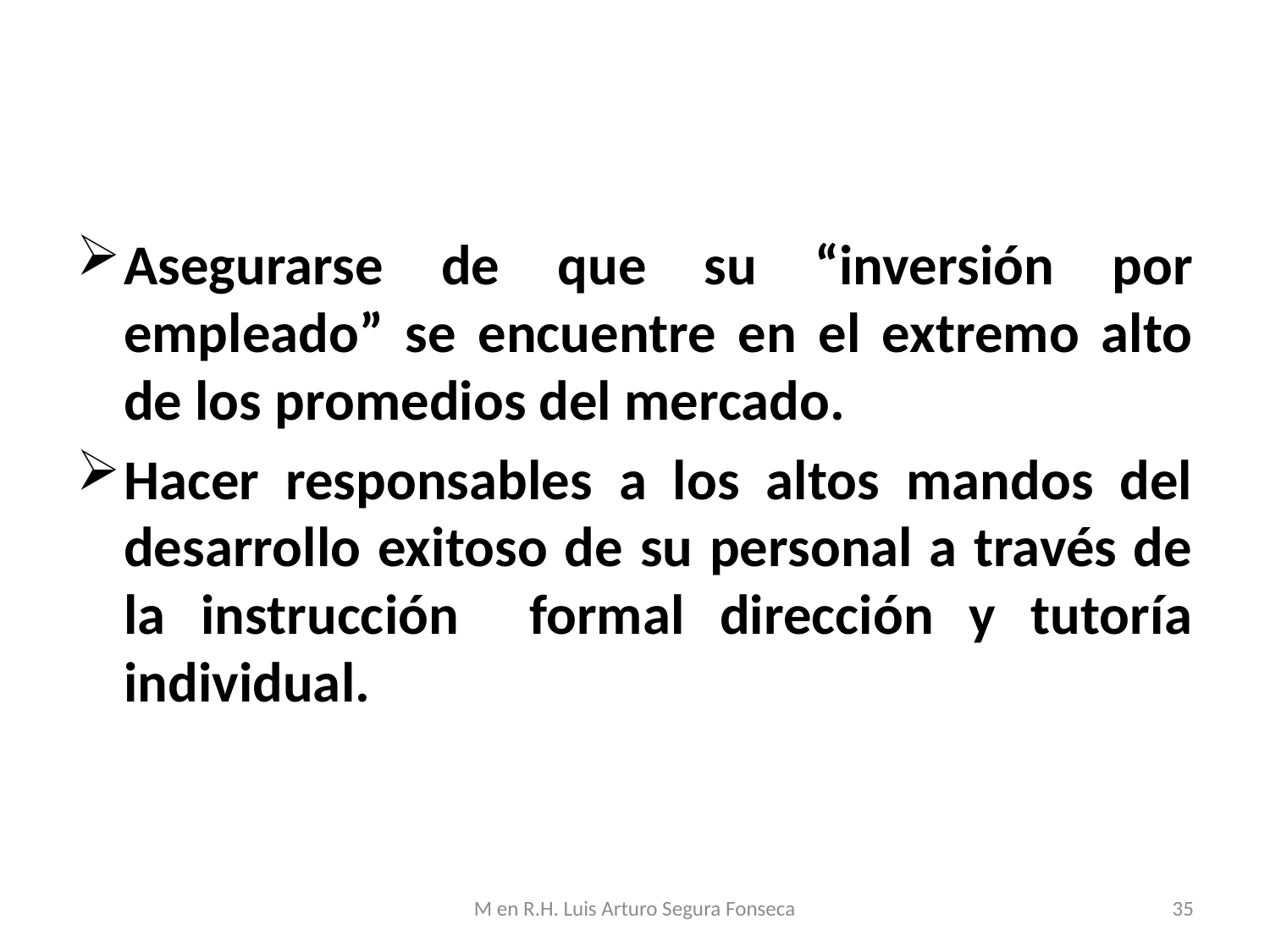

Asegurarse de que su “inversión por empleado” se encuentre en el extremo alto de los promedios del mercado.
Hacer responsables a los altos mandos del desarrollo exitoso de su personal a través de la instrucción  formal dirección y tutoría individual.
M en R.H. Luis Arturo Segura Fonseca
35